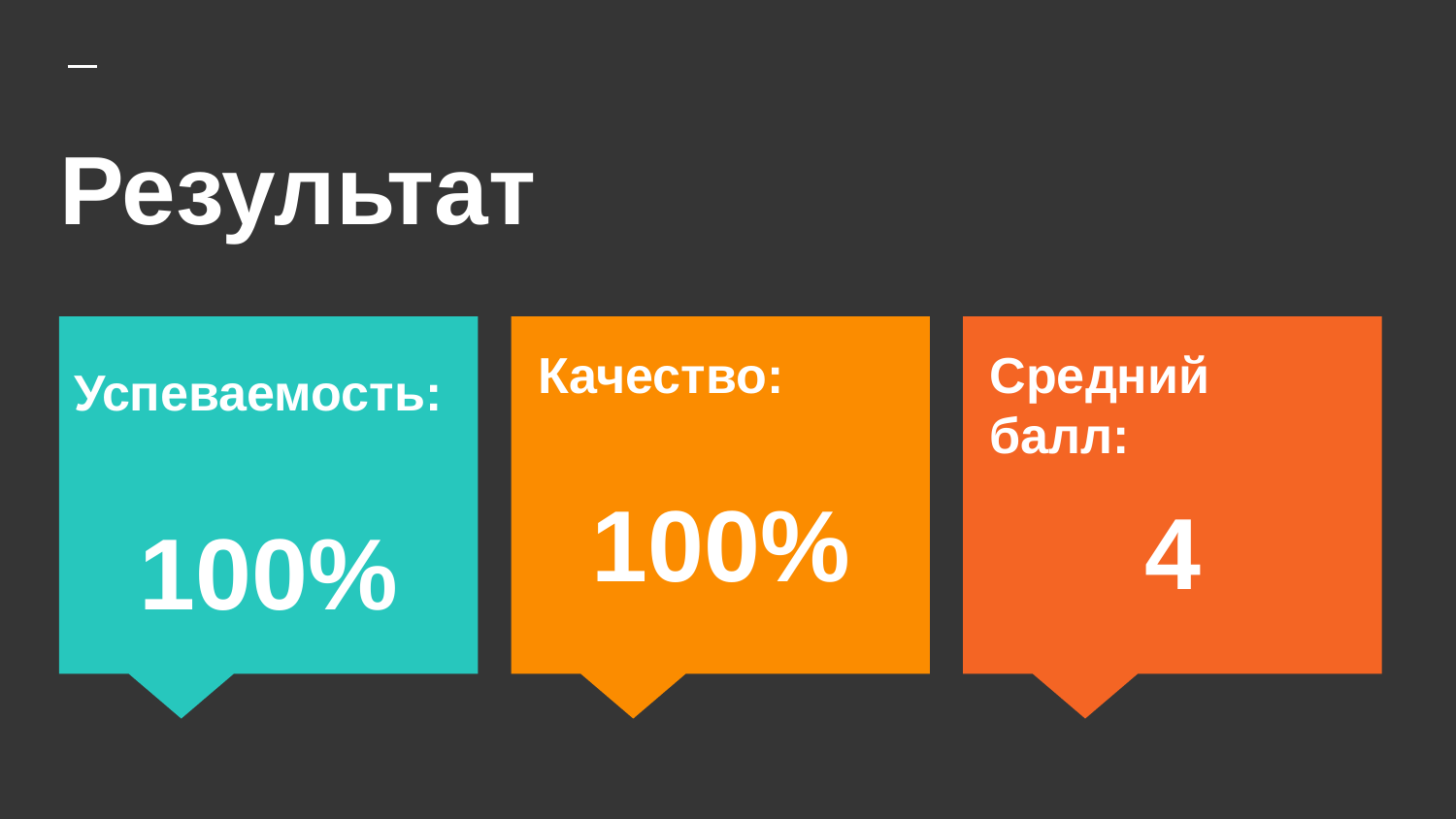

# Результат
Успеваемость:

100%

Качество:

100%
Средний балл:
4